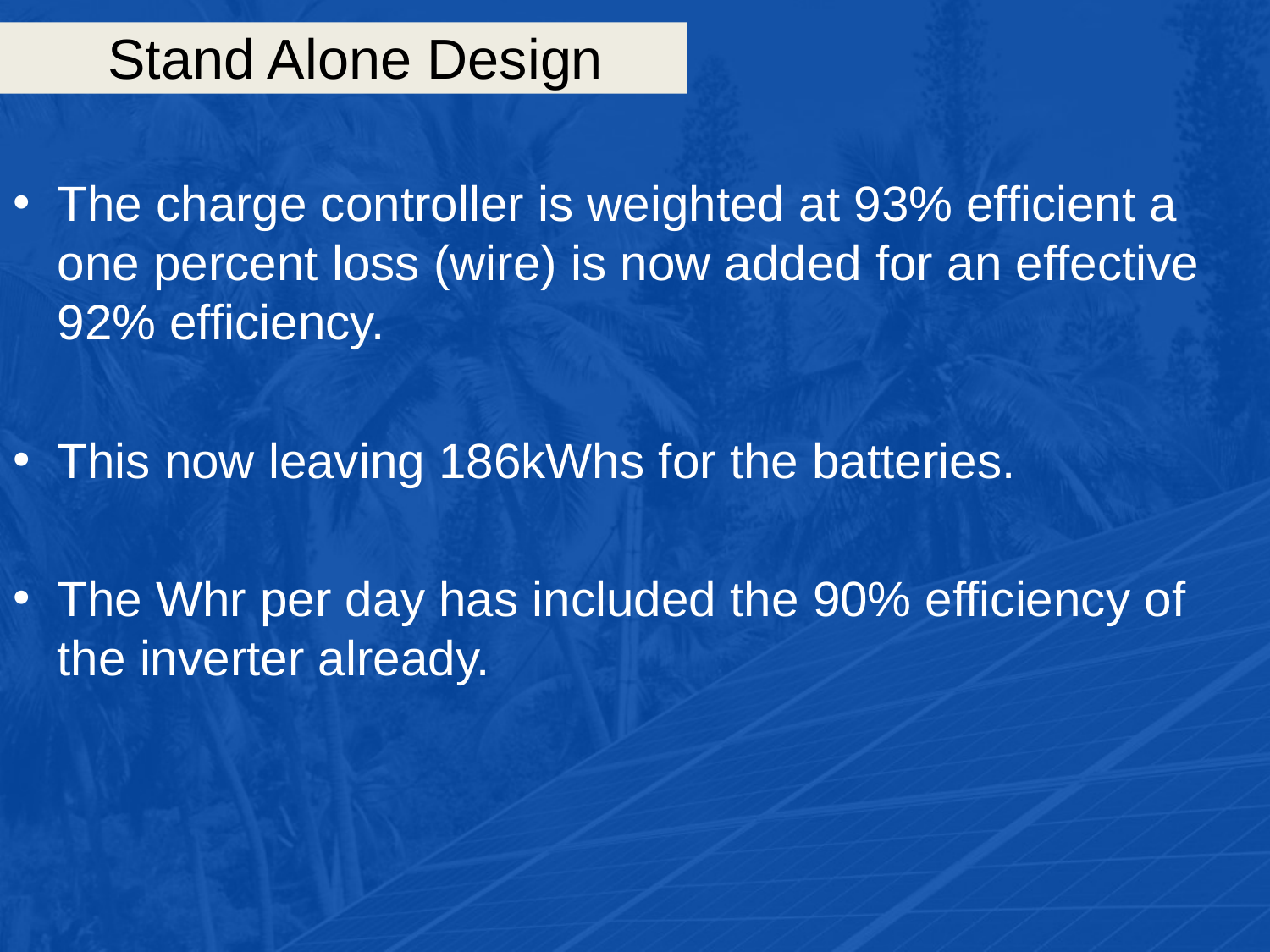

# Stand Alone Design
The charge controller is weighted at 93% efficient a one percent loss (wire) is now added for an effective 92% efficiency.

This now leaving 186kWhs for the batteries.

The Whr per day has included the 90% efficiency of the inverter already.